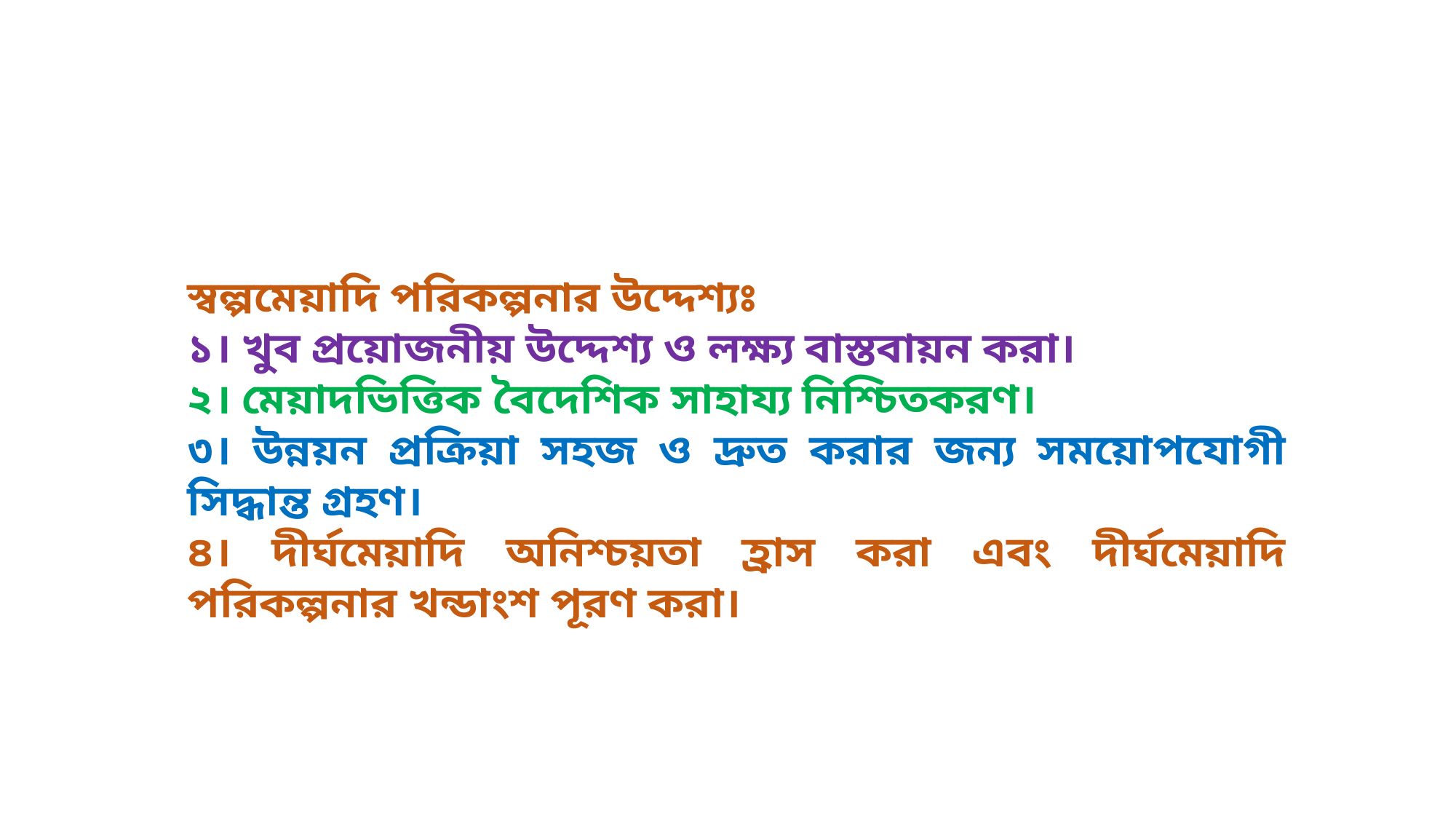

স্বল্পমেয়াদি পরিকল্পনার উদ্দেশ্যঃ
১। খুব প্রয়োজনীয় উদ্দেশ্য ও লক্ষ্য বাস্তবায়ন করা।
২। মেয়াদভিত্তিক বৈদেশিক সাহায্য নিশ্চিতকরণ।
৩। উন্নয়ন প্রক্রিয়া সহজ ও দ্রুত করার জন্য সময়োপযোগী সিদ্ধান্ত গ্রহণ।
৪। দীর্ঘমেয়াদি অনিশ্চয়তা হ্রাস করা এবং দীর্ঘমেয়াদি পরিকল্পনার খন্ডাংশ পূরণ করা।